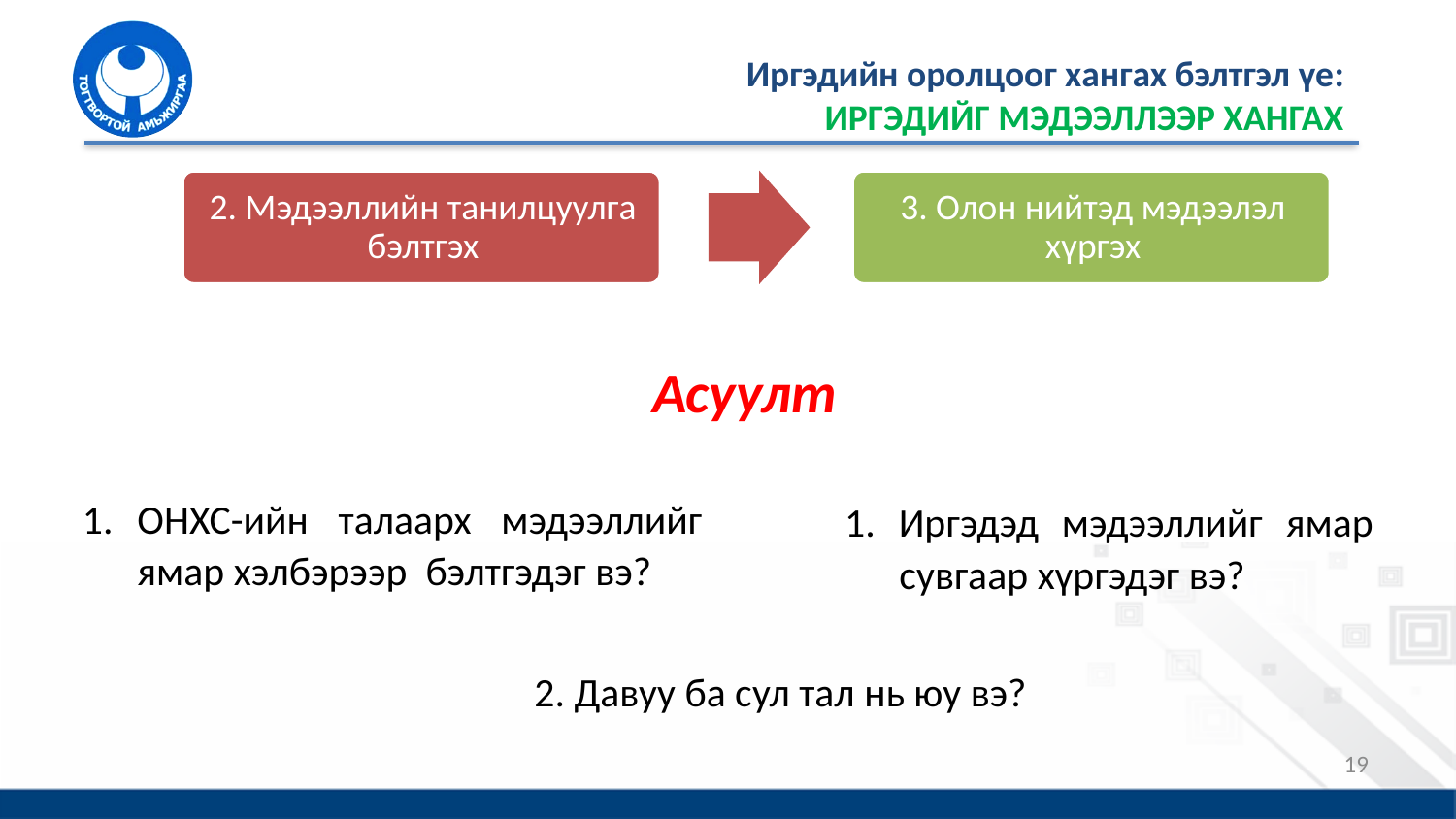

# Иргэдийн оролцоог хангах бэлтгэл үе: ИРГЭДИЙГ МЭДЭЭЛЛЭЭР ХАНГАХ
2. Мэдээллийн танилцуулга бэлтгэх

3. Олон нийтэд мэдээлэл хүргэх
Асуулт
ОНХС-ийн талаарх мэдээллийг ямар хэлбэрээр  бэлтгэдэг вэ?

1. Иргэдэд мэдээллийг ямар сувгаар хүргэдэг вэ?
2. Давуу ба сул тал нь юу вэ?
19